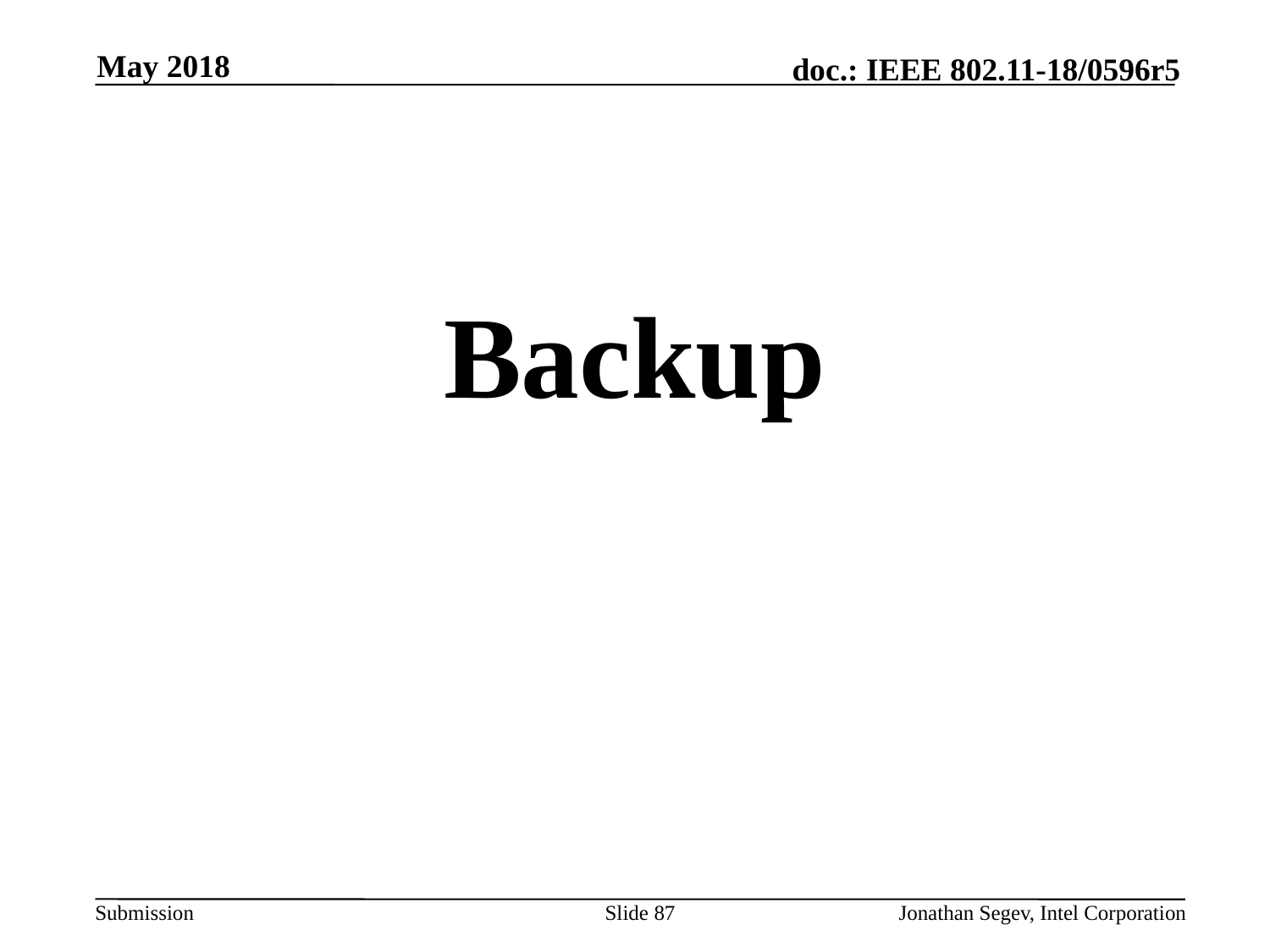

May 2018
#
Backup
Slide 87
Jonathan Segev, Intel Corporation